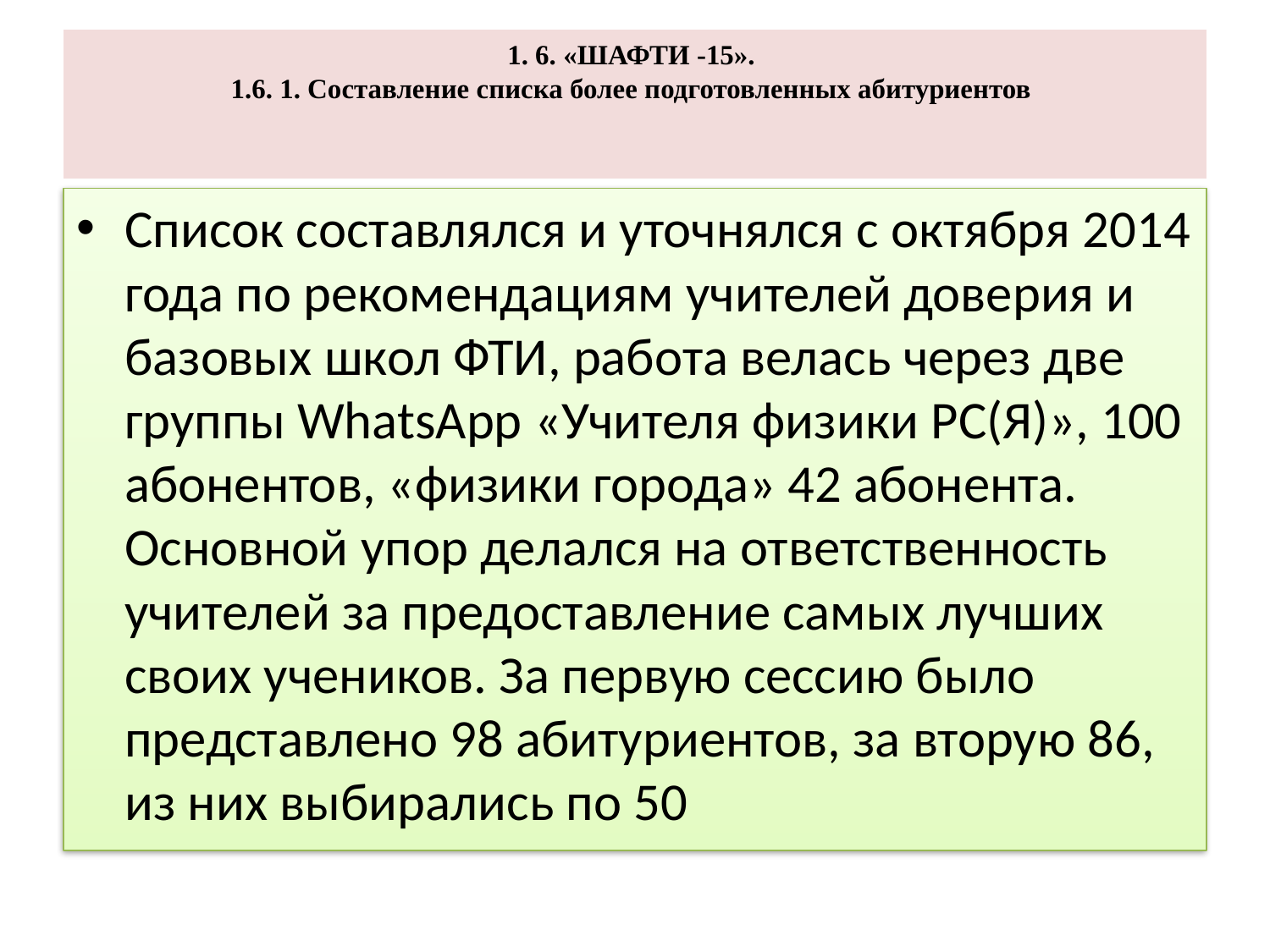

# 1. 6. «ШАФТИ -15». 1.6. 1. Составление списка более подготовленных абитуриентов
Список составлялся и уточнялся с октября 2014 года по рекомендациям учителей доверия и базовых школ ФТИ, работа велась через две группы WhatsApp «Учителя физики РС(Я)», 100 абонентов, «физики города» 42 абонента. Основной упор делался на ответственность учителей за предоставление самых лучших своих учеников. За первую сессию было представлено 98 абитуриентов, за вторую 86, из них выбирались по 50